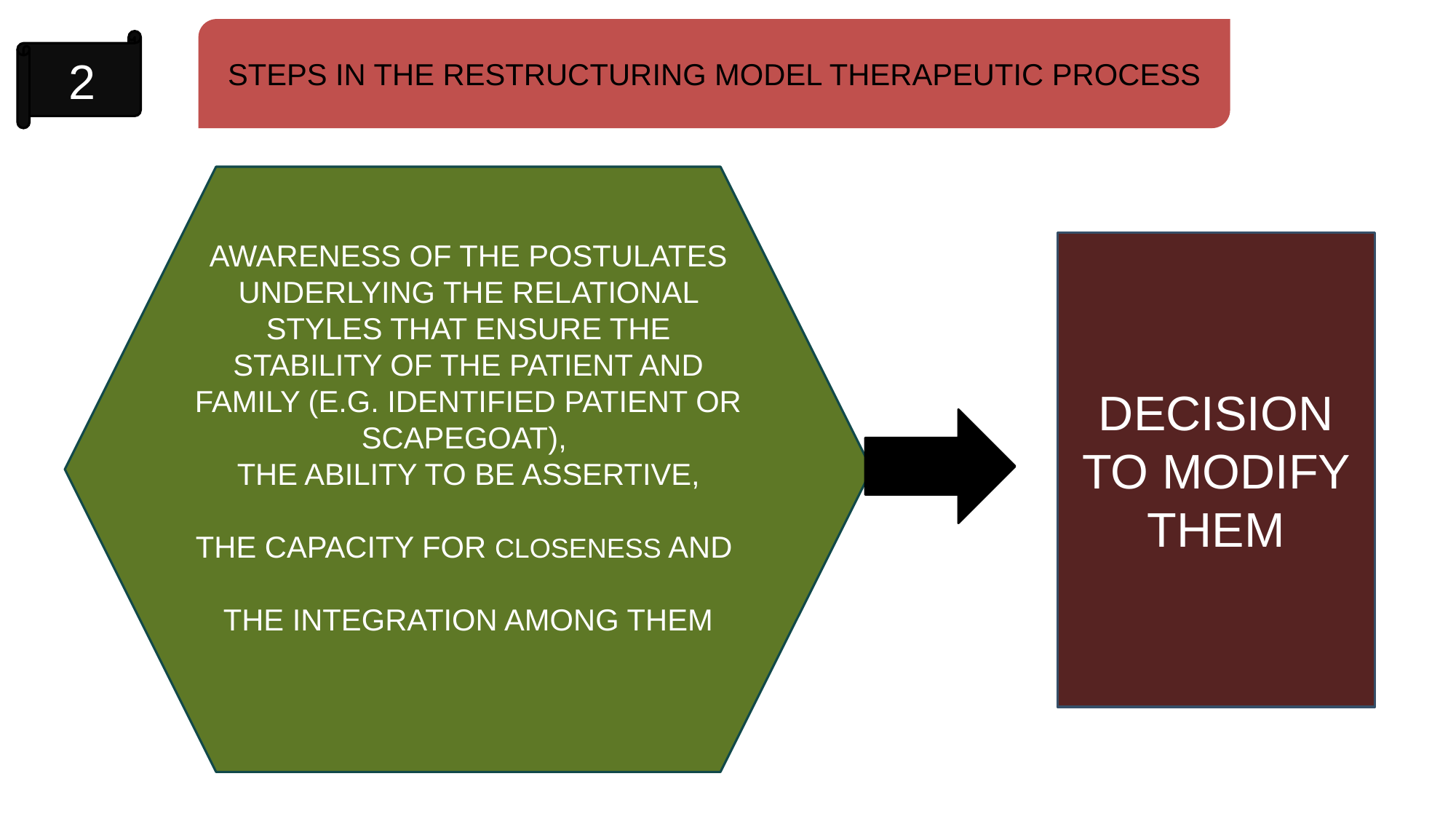

STEPS IN THE RESTRUCTURING MODEL THERAPEUTIC PROCESS
2
AWARENESS OF THE POSTULATES UNDERLYING THE RELATIONAL STYLES THAT ENSURE THE STABILITY OF THE PATIENT AND FAMILY (E.G. IDENTIFIED PATIENT OR SCAPEGOAT),
THE ABILITY TO BE ASSERTIVE,

THE CAPACITY FOR CLOSENESS AND

THE INTEGRATION AMONG THEM

DECISION TO MODIFY THEM